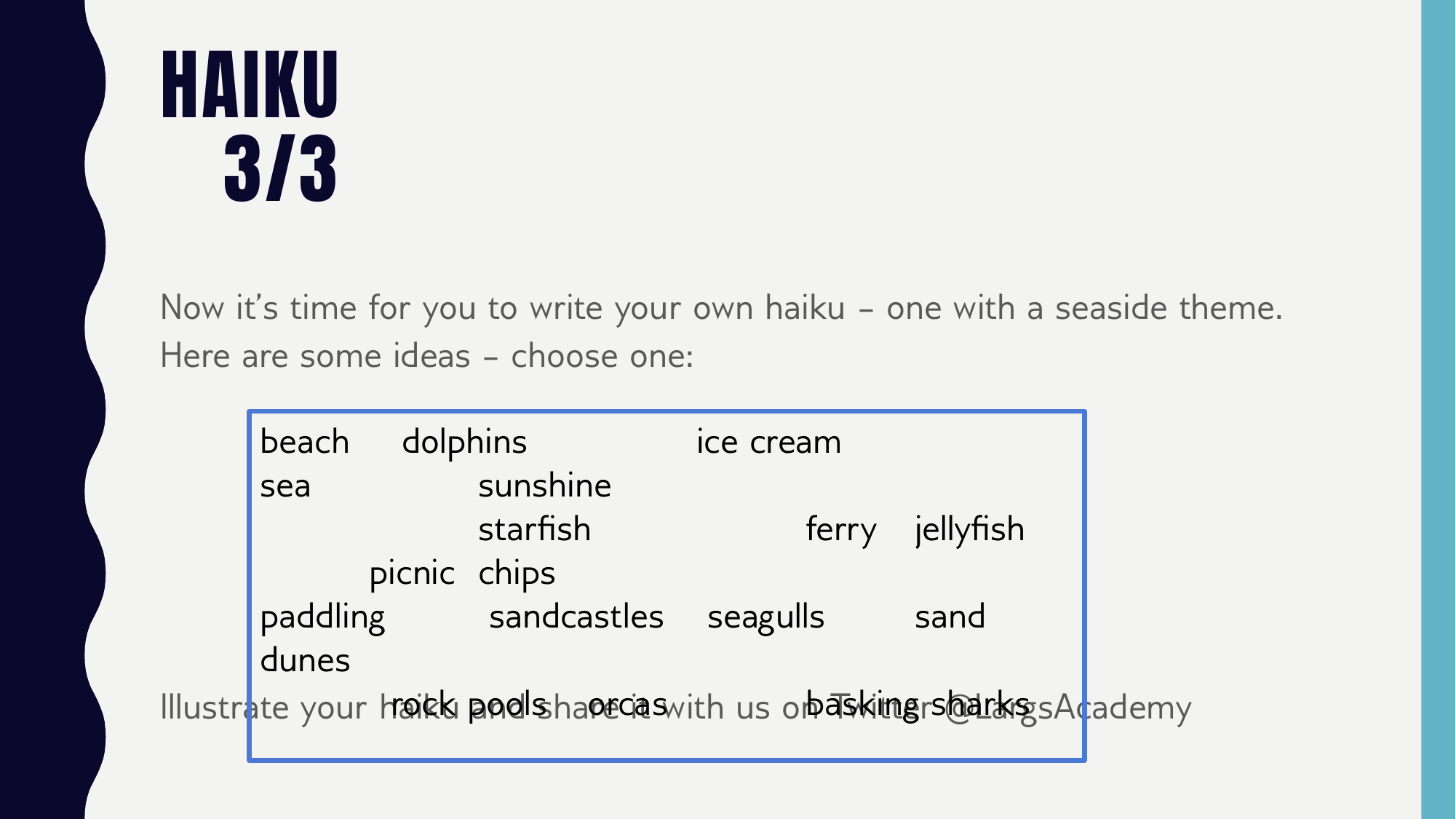

# Haiku                                                   3/3
Now it’s time for you to write your own haiku – one with a seaside theme.  Here are some ideas – choose one:

Illustrate your haiku and share it with us on Twitter @LargsAcademy
beach	   dolphins		ice cream		sea		sunshine
		starfish		ferry	jellyfish 	picnic	chips
paddling	 sandcastles	 seagulls	sand dunes
	  rock pools	orcas		basking sharks